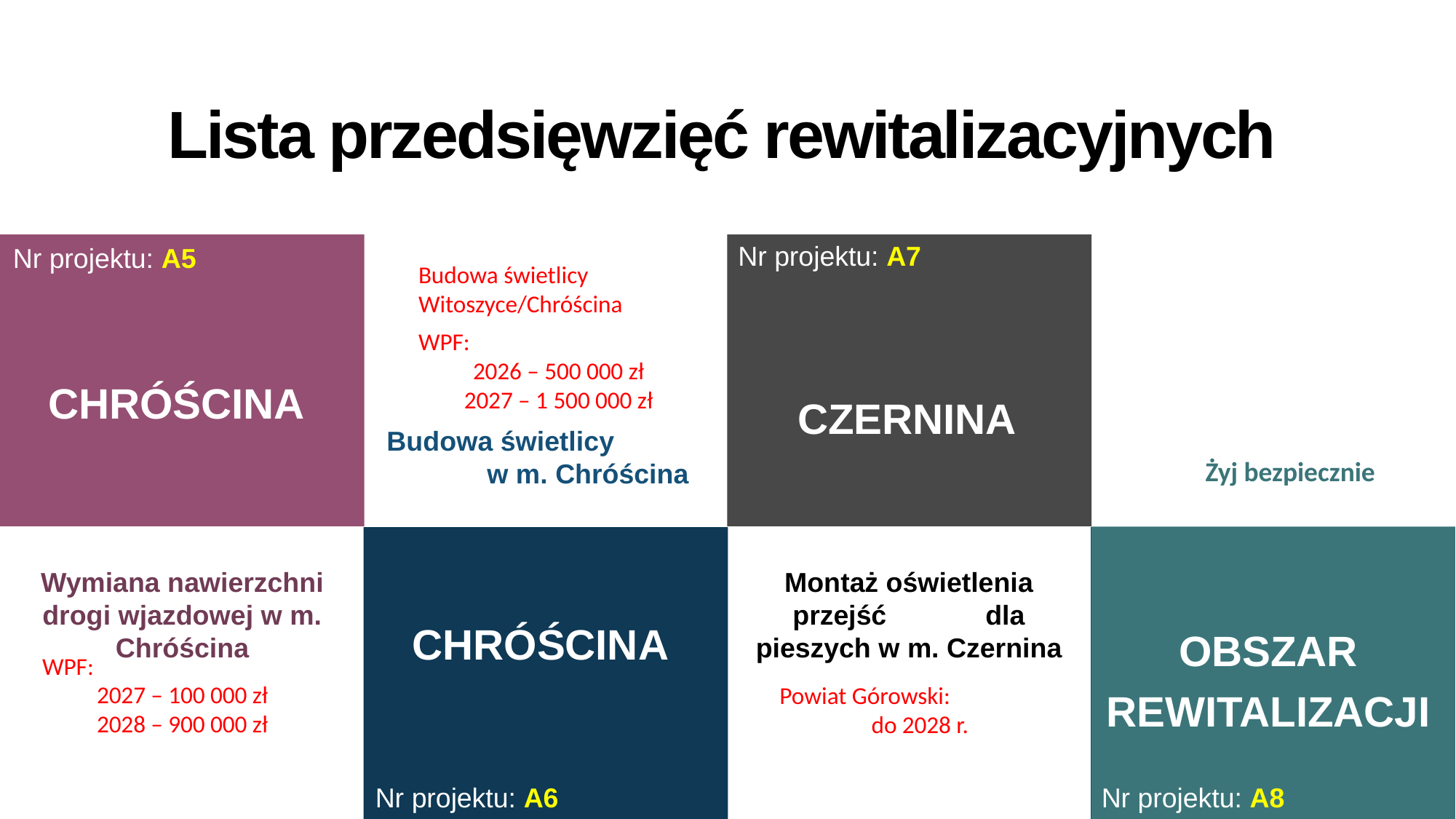

# Lista przedsięwzięć rewitalizacyjnych
Nr projektu: A7
Nr projektu: A5
Budowa świetlicy Witoszyce/Chróścina
WPF:
2026 – 500 000 zł
2027 – 1 500 000 zł
CHRÓŚCINA
CZERNINA
Budowa świetlicy                        w m. Chróścina
Żyj bezpiecznie

Wymiana nawierzchni drogi wjazdowej w m. Chróścina
Montaż oświetlenia przejść             dla pieszych w m. Czernina
CHRÓŚCINA
OBSZAR
REWITALIZACJI
WPF:
2027 – 100 000 zł
2028 – 900 000 zł

Powiat Górowski:
do 2028 r.

Nr projektu: A6
Nr projektu: A8